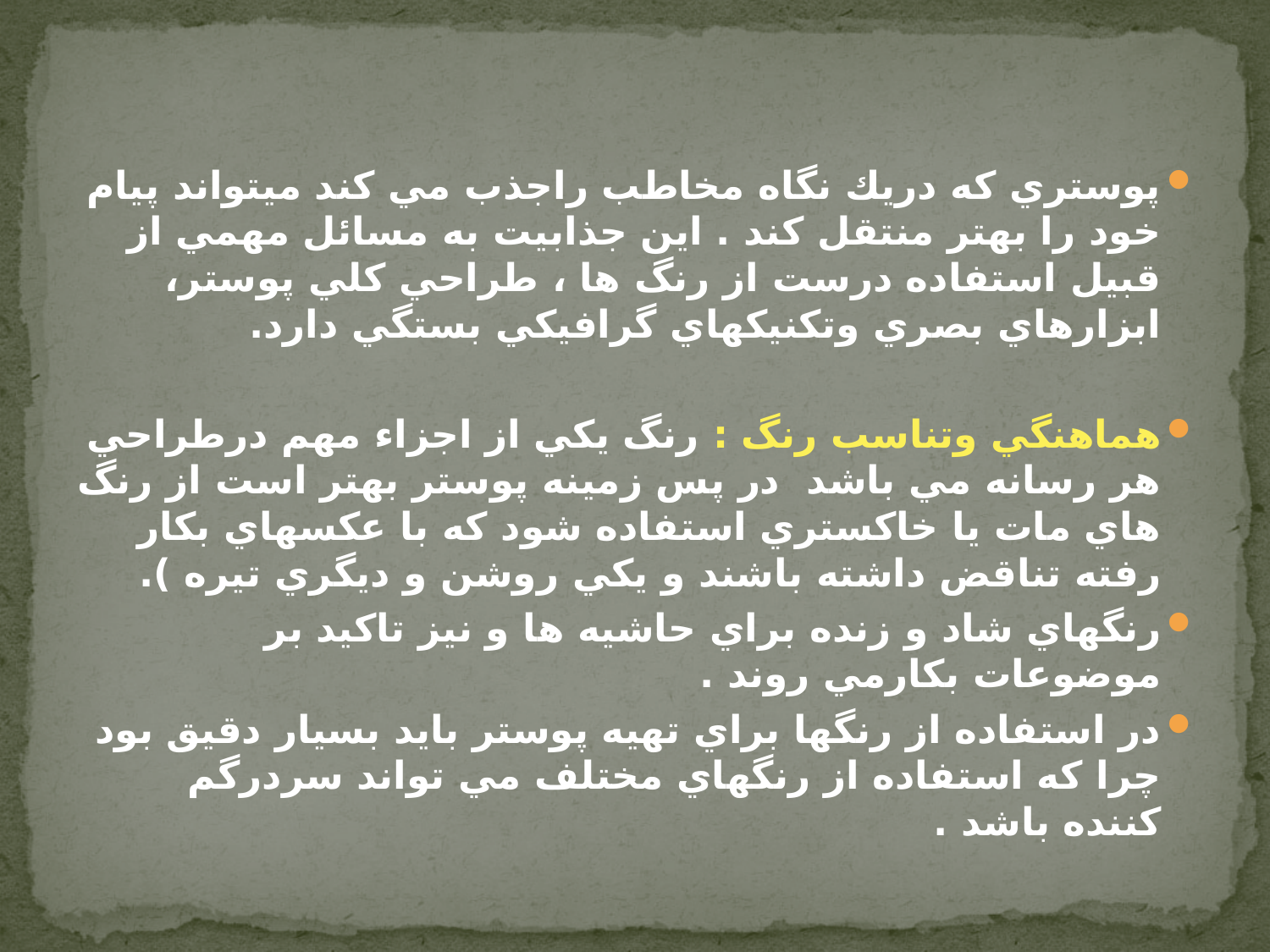

پوستري كه دريك نگاه مخاطب راجذب مي كند ميتواند پيام خود را بهتر منتقل كند . اين جذابيت به مسائل مهمي از قبيل استفاده درست از رنگ ها ، طراحي كلي پوستر، ابزارهاي بصري وتكنيكهاي گرافيكي بستگي دارد.

هماهنگي وتناسب رنگ :‌‌ رنگ يكي از اجزاء مهم درطراحي هر رسانه مي باشد  در پس زمينه پوستر بهتر است از رنگ هاي مات يا خاكستري استفاده شود كه با عكسهاي بكار رفته تناقض داشته باشند و يكي روشن و ديگري تيره ).
رنگهاي شاد و زنده براي حاشيه ها و نيز تاكيد بر موضوعات بكارمي روند .
در استفاده از رنگها براي تهيه پوستر بايد بسيار دقيق بود چرا كه استفاده از رنگهاي مختلف مي تواند سردرگم كننده باشد .